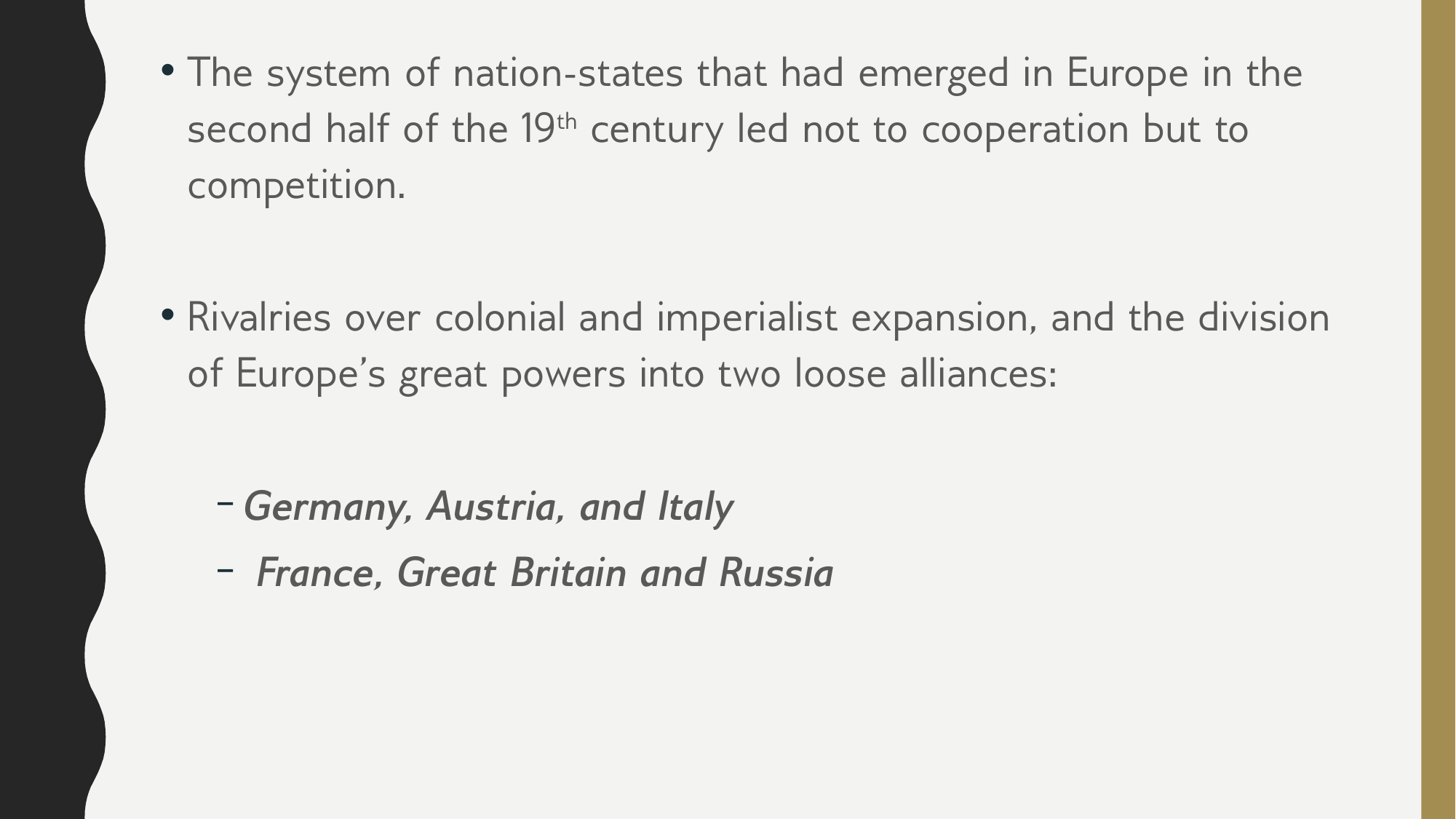

The system of nation-states that had emerged in Europe in the second half of the 19th century led not to cooperation but to competition.

Rivalries over colonial and imperialist expansion, and the division of Europe’s great powers into two loose alliances:

Germany, Austria, and Italy
 France, Great Britain and Russia
#